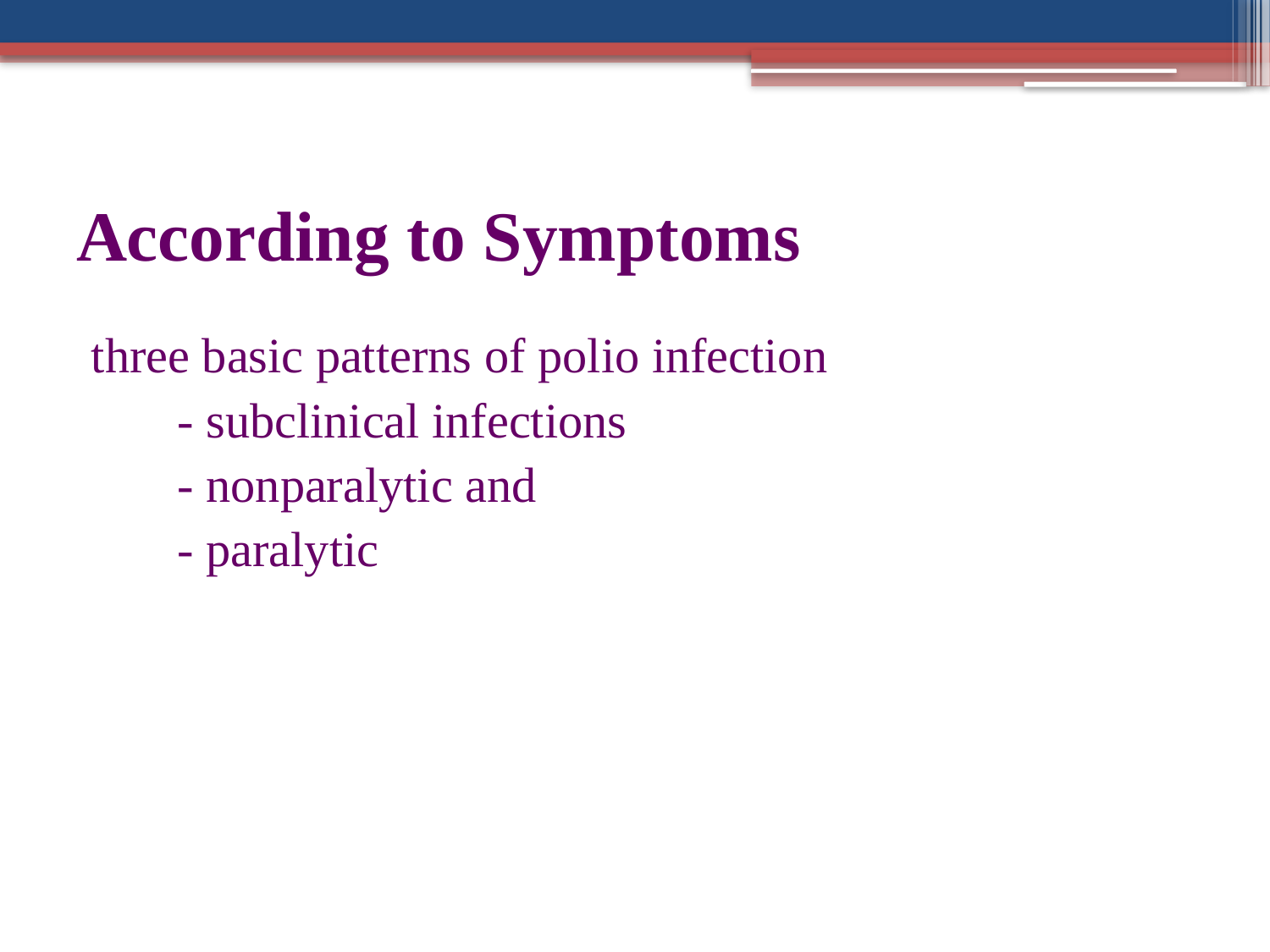

# According to Symptoms
three basic patterns of polio infection
       - subclinical infections
       - nonparalytic and
       - paralytic